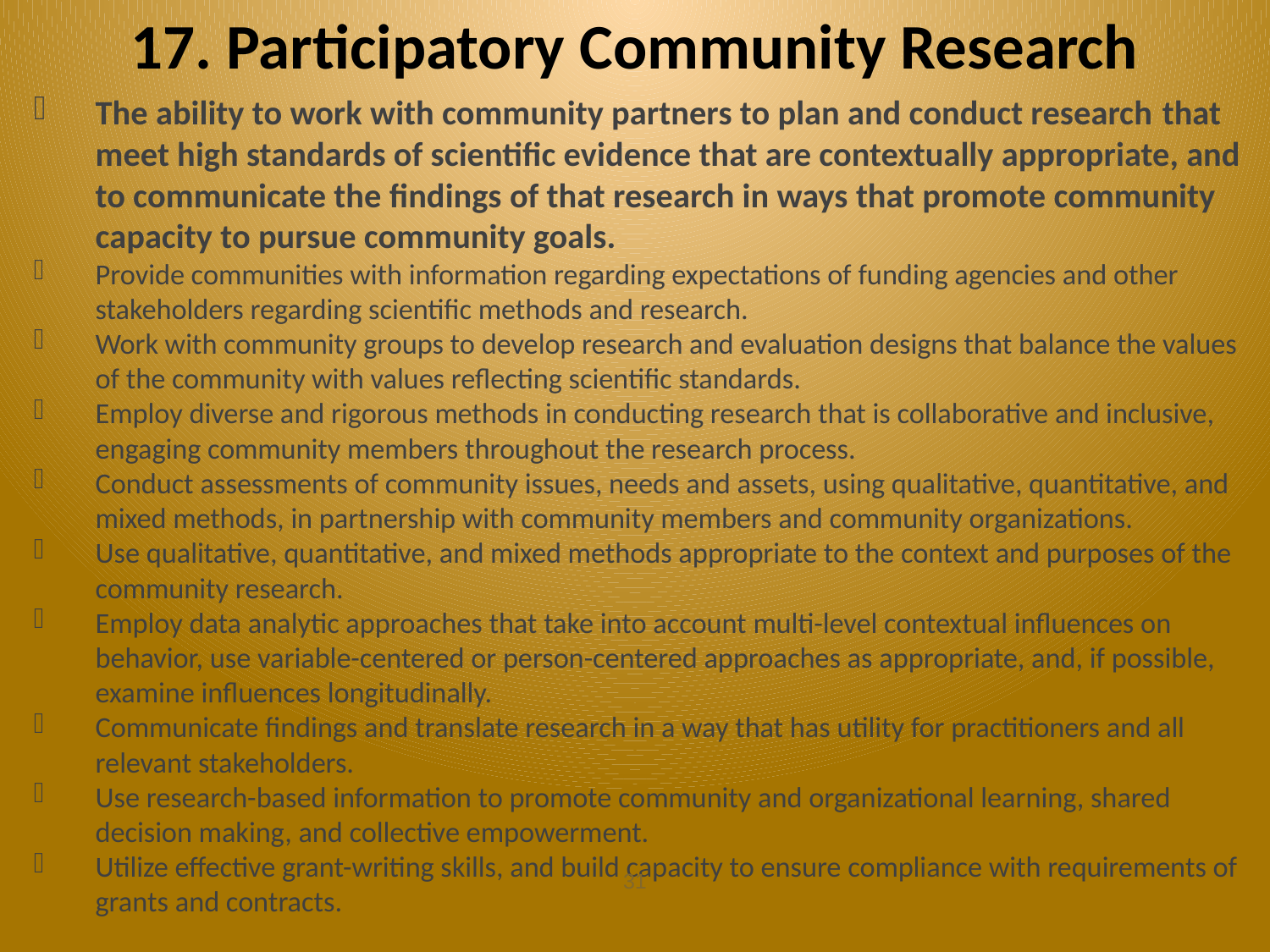

# 17. Participatory Community Research
The ability to work with community partners to plan and conduct research that meet high standards of scientific evidence that are contextually appropriate, and to communicate the findings of that research in ways that promote community capacity to pursue community goals.
Provide communities with information regarding expectations of funding agencies and other stakeholders regarding scientific methods and research.
Work with community groups to develop research and evaluation designs that balance the values of the community with values reflecting scientific standards.
Employ diverse and rigorous methods in conducting research that is collaborative and inclusive, engaging community members throughout the research process.
Conduct assessments of community issues, needs and assets, using qualitative, quantitative, and mixed methods, in partnership with community members and community organizations.
Use qualitative, quantitative, and mixed methods appropriate to the context and purposes of the community research.
Employ data analytic approaches that take into account multi-level contextual influences on behavior, use variable-centered or person-centered approaches as appropriate, and, if possible, examine influences longitudinally.
Communicate findings and translate research in a way that has utility for practitioners and all relevant stakeholders.
Use research-based information to promote community and organizational learning, shared decision making, and collective empowerment.
Utilize effective grant-writing skills, and build capacity to ensure compliance with requirements of grants and contracts.
31